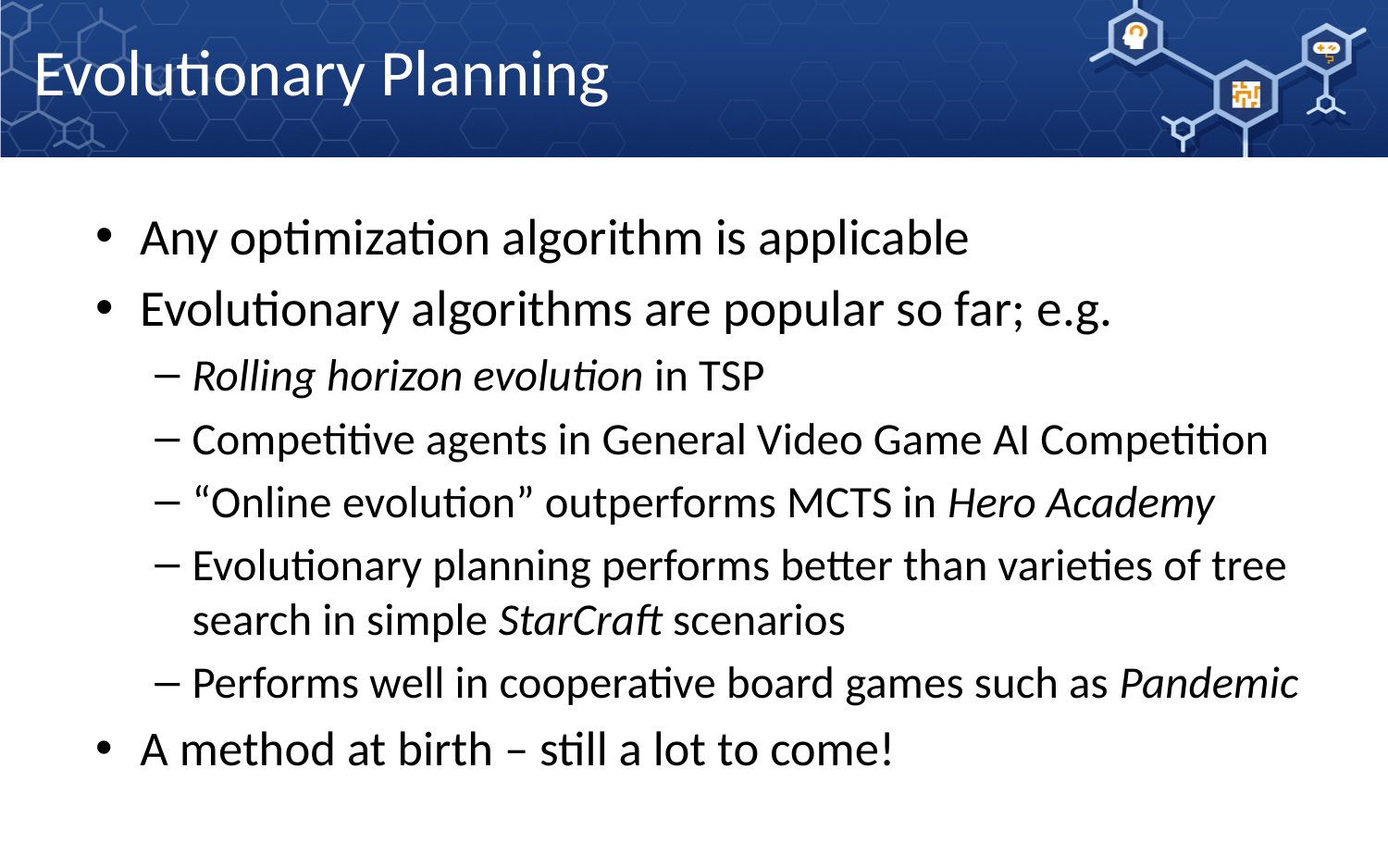

Evolutionary Planning
Any optimization algorithm is applicable
Evolutionary algorithms are popular so far; e.g.
Rolling horizon evolution in TSP
Competitive agents in General Video Game AI Competition
“Online evolution” outperforms MCTS in Hero Academy
Evolutionary planning performs better than varieties of tree search in simple StarCraft scenarios
Performs well in cooperative board games such as Pandemic
A method at birth – still a lot to come!